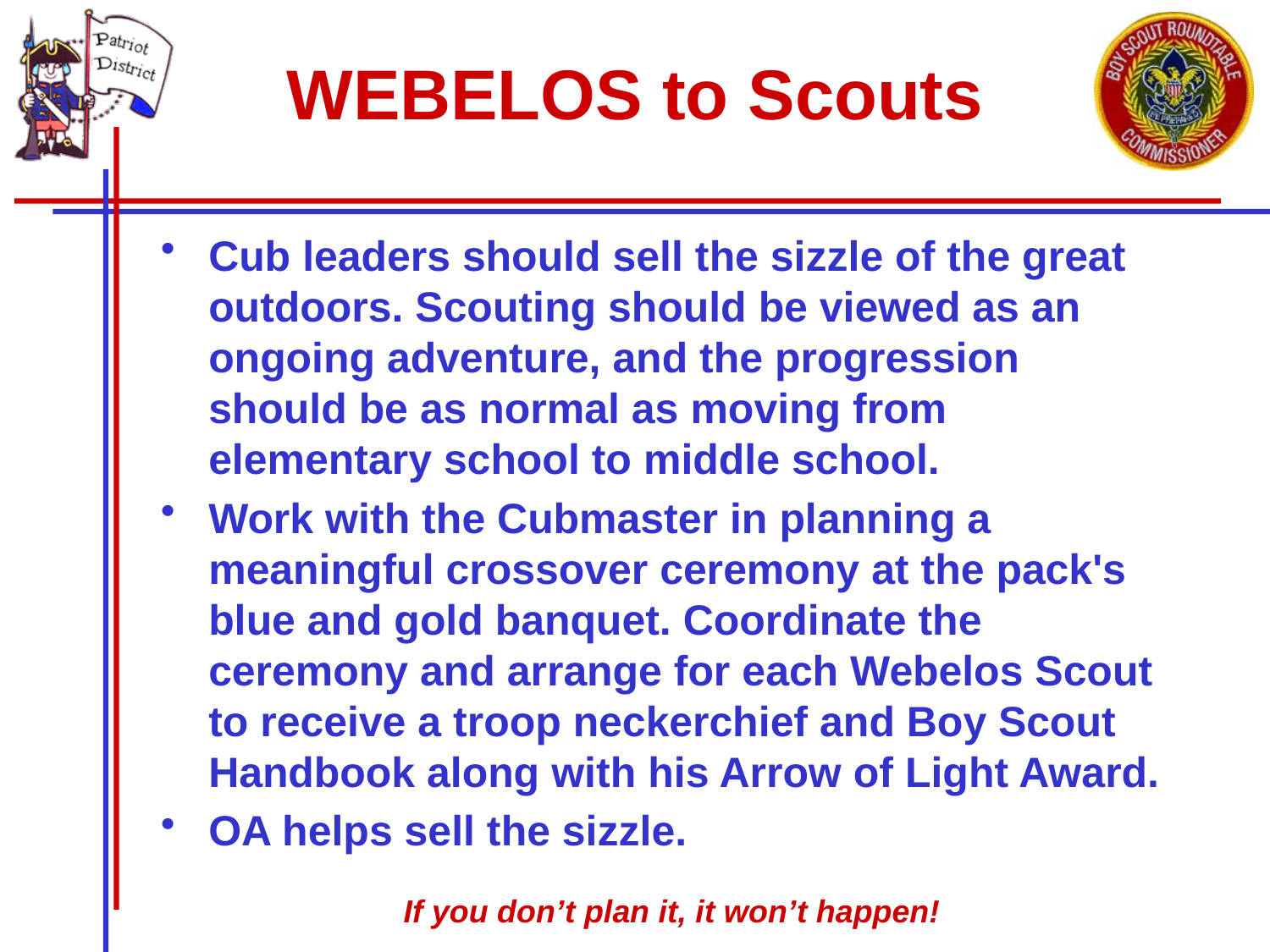

# WEBELOS to Scouts
Cub leaders should sell the sizzle of the great outdoors. Scouting should be viewed as an ongoing adventure, and the progression should be as normal as moving from elementary school to middle school.
Work with the Cubmaster in planning a meaningful crossover ceremony at the pack's blue and gold banquet. Coordinate the ceremony and arrange for each Webelos Scout to receive a troop neckerchief and Boy Scout Handbook along with his Arrow of Light Award.
OA helps sell the sizzle.